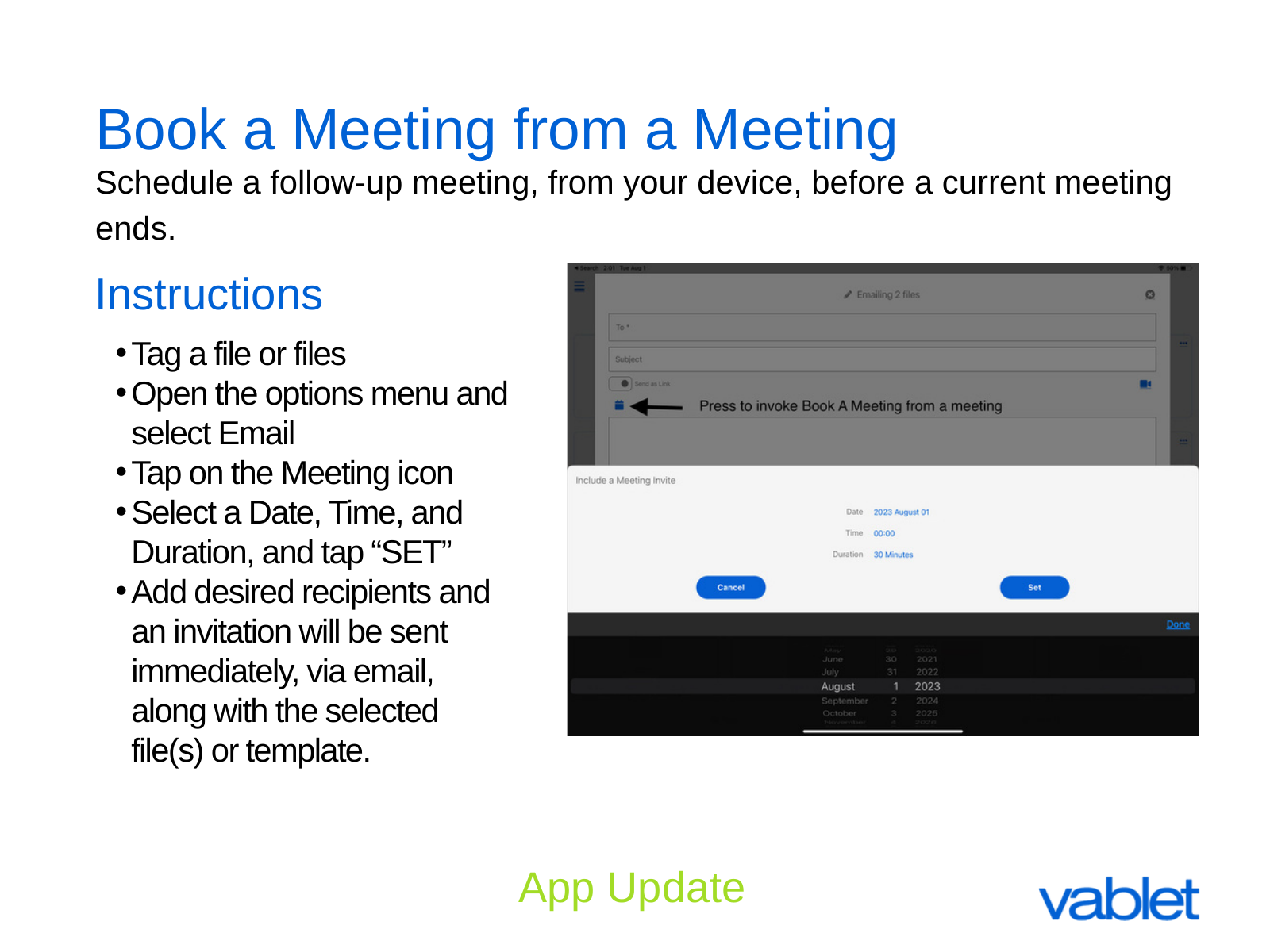

Book a Meeting from a Meeting
Schedule a follow-up meeting, from your device, before a current meeting ends.
Instructions

Tag a file or files
Open the options menu and select Email
Tap on the Meeting icon
Select a Date, Time, and Duration, and tap “SET”
Add desired recipients and an invitation will be sent immediately, via email, along with the selected file(s) or template.
App Update